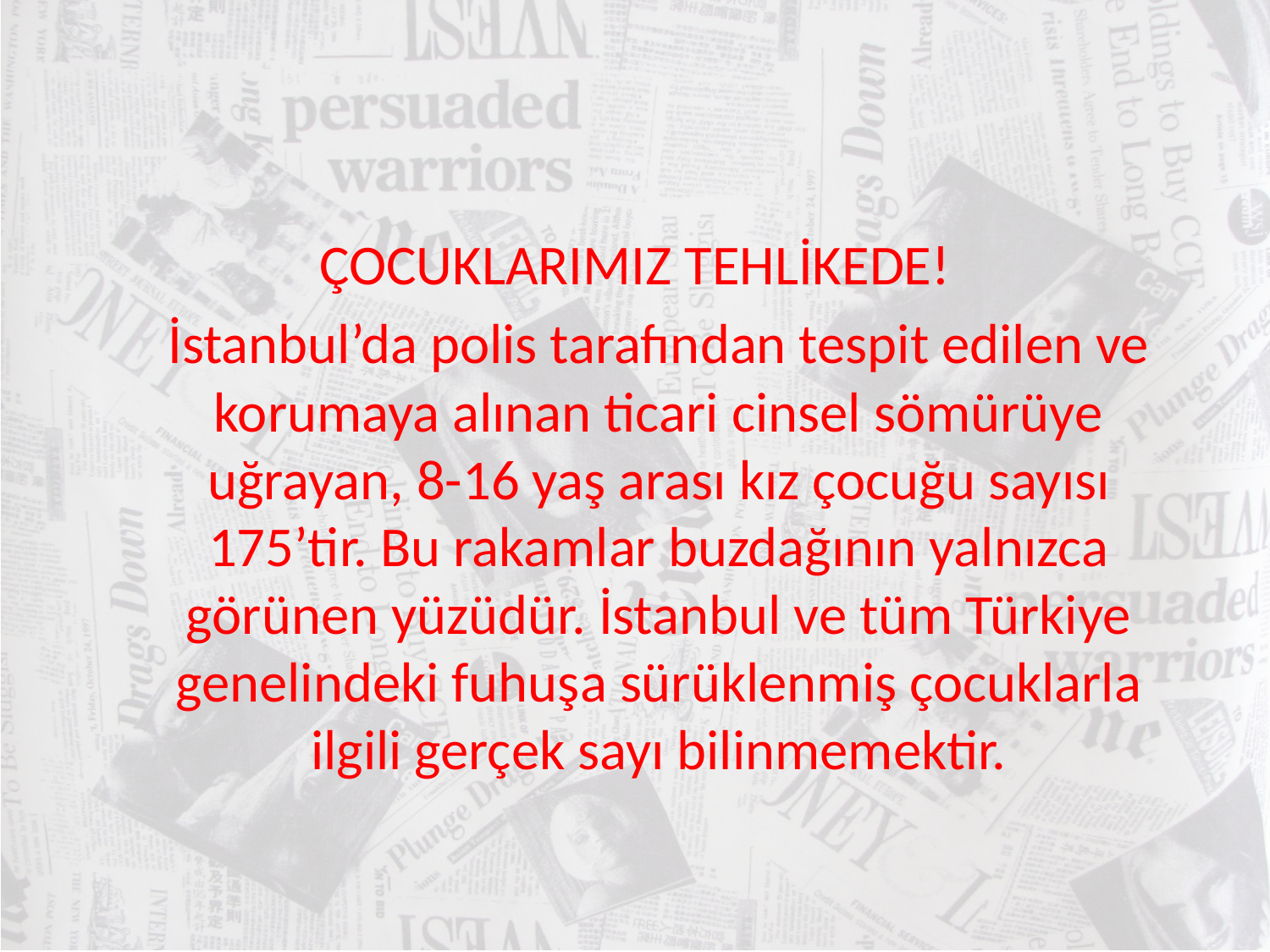

#
ÇOCUKLARIMIZ TEHLİKEDE!
	İstanbul’da polis tarafından tespit edilen ve korumaya alınan ticari cinsel sömürüye uğrayan, 8-16 yaş arası kız çocuğu sayısı 175’tir. Bu rakamlar buzdağının yalnızca görünen yüzüdür. İstanbul ve tüm Türkiye genelindeki fuhuşa sürüklenmiş çocuklarla ilgili gerçek sayı bilinmemektir.